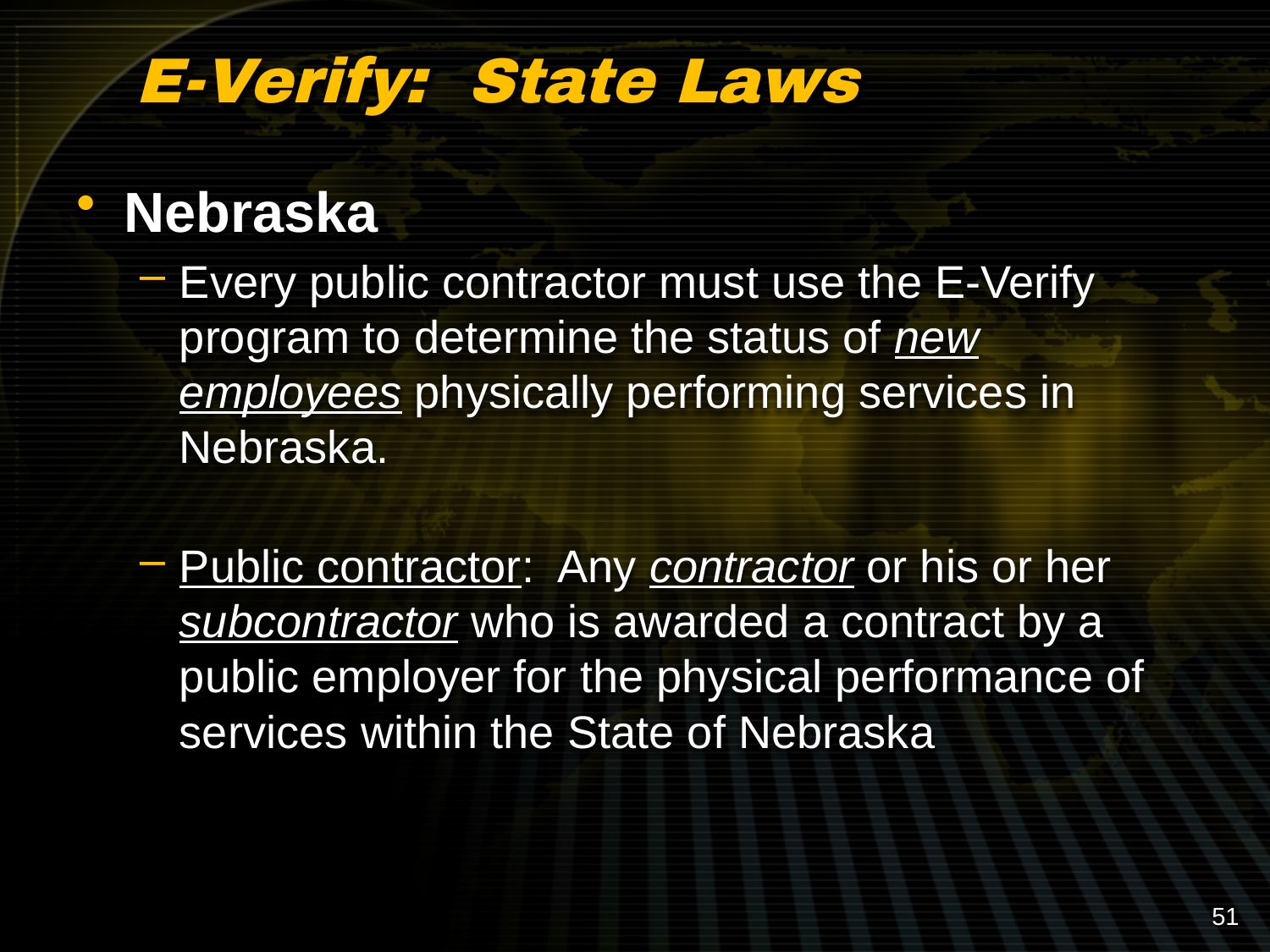

# E-Verify:  State Laws
Nebraska
Every public contractor must use the E-Verify program to determine the status of new employees physically performing services in Nebraska.
Public contractor:  Any contractor or his or her subcontractor who is awarded a contract by a public employer for the physical performance of services within the State of Nebraska
51